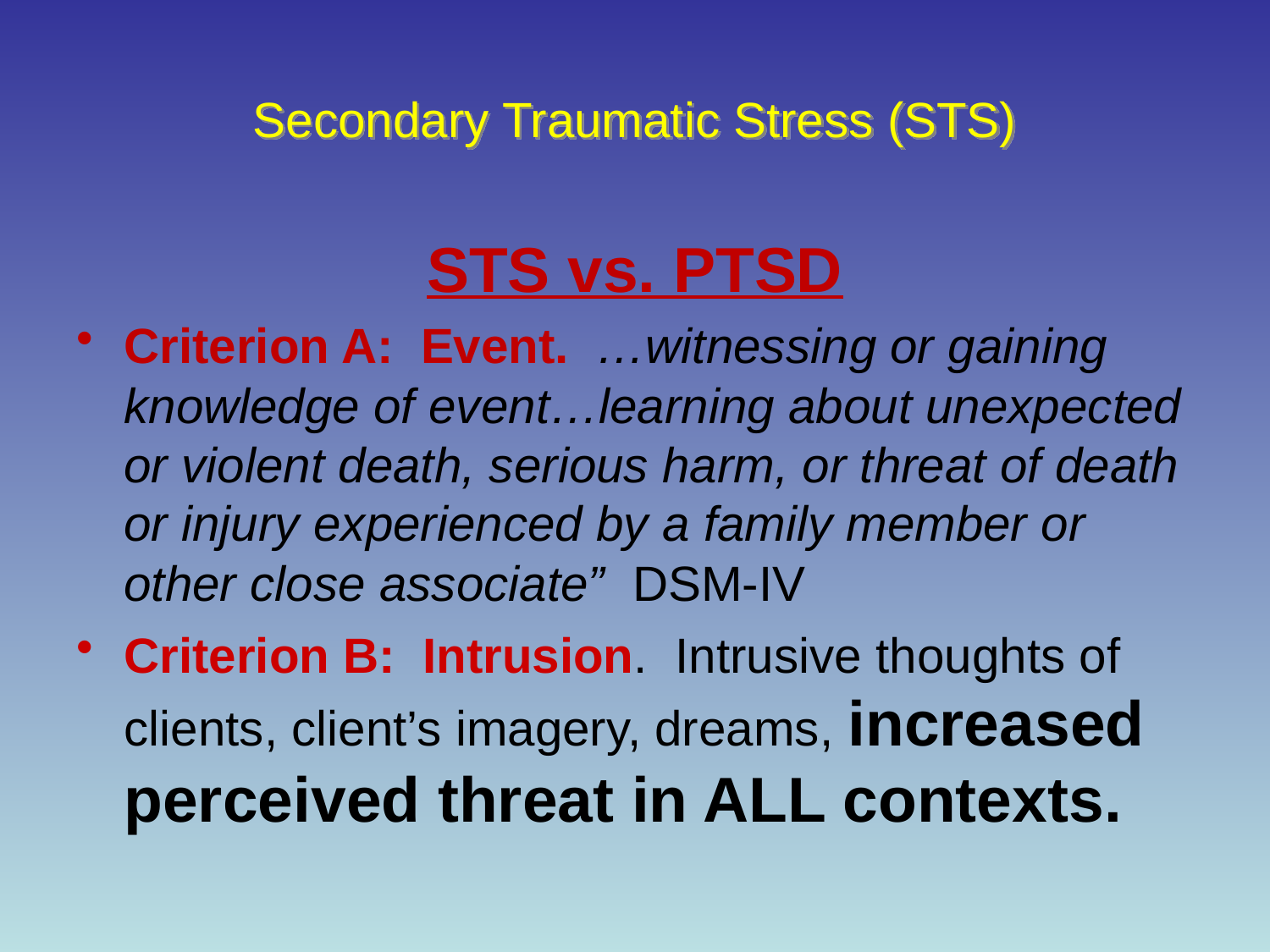

# Secondary Traumatic Stress (STS)
STS vs. PTSD
Criterion A:  Event.  …witnessing or gaining knowledge of event…learning about unexpected or violent death, serious harm, or threat of death or injury experienced by a family member or other close associate”  DSM-IV
Criterion B:  Intrusion.  Intrusive thoughts of clients, client’s imagery, dreams, increased perceived threat in ALL contexts.